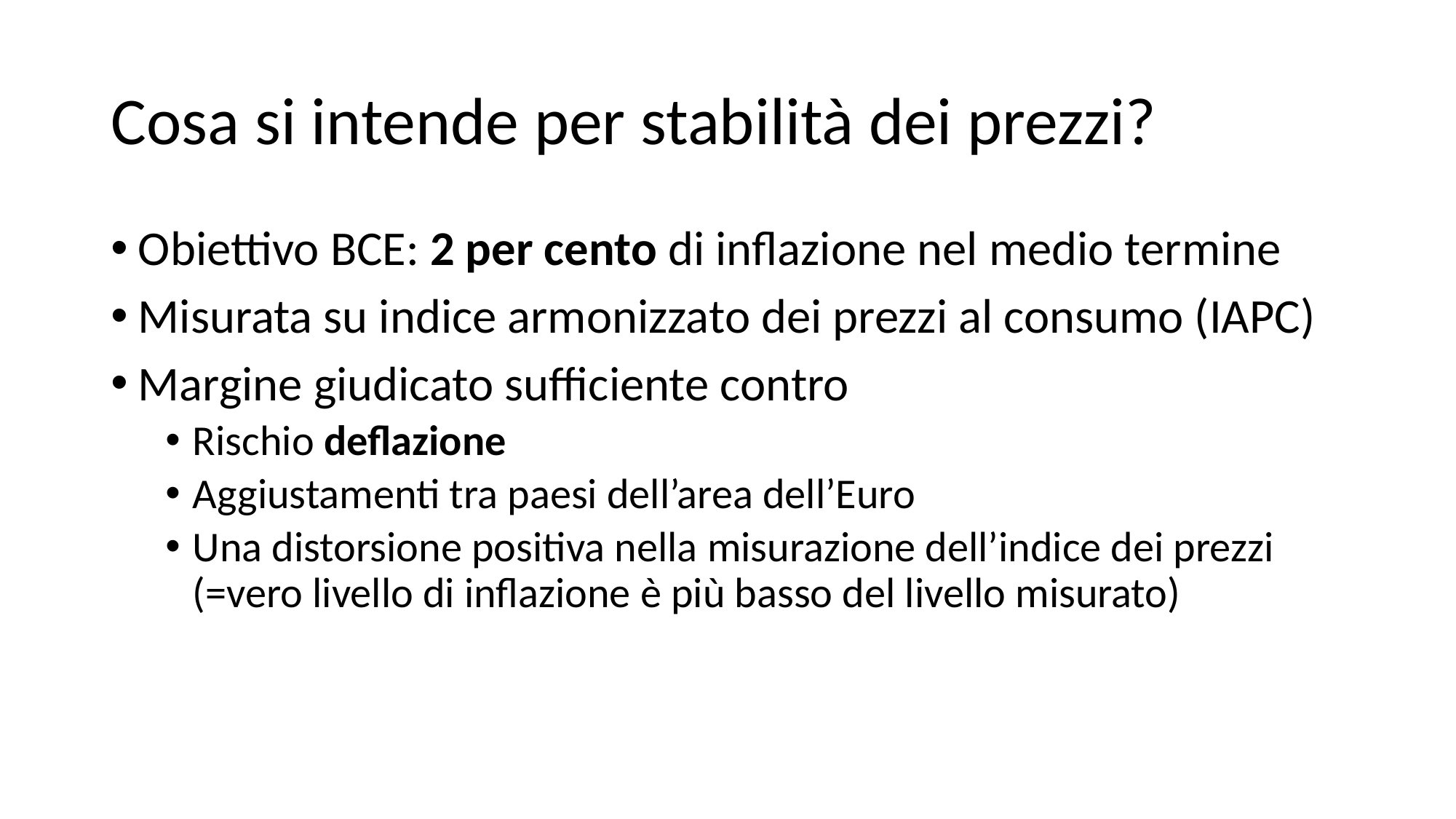

# Cosa si intende per stabilità dei prezzi?
Obiettivo BCE: 2 per cento di inflazione nel medio termine
Misurata su indice armonizzato dei prezzi al consumo (IAPC)
Margine giudicato sufficiente contro
Rischio deflazione
Aggiustamenti tra paesi dell’area dell’Euro
Una distorsione positiva nella misurazione dell’indice dei prezzi (=vero livello di inflazione è più basso del livello misurato)